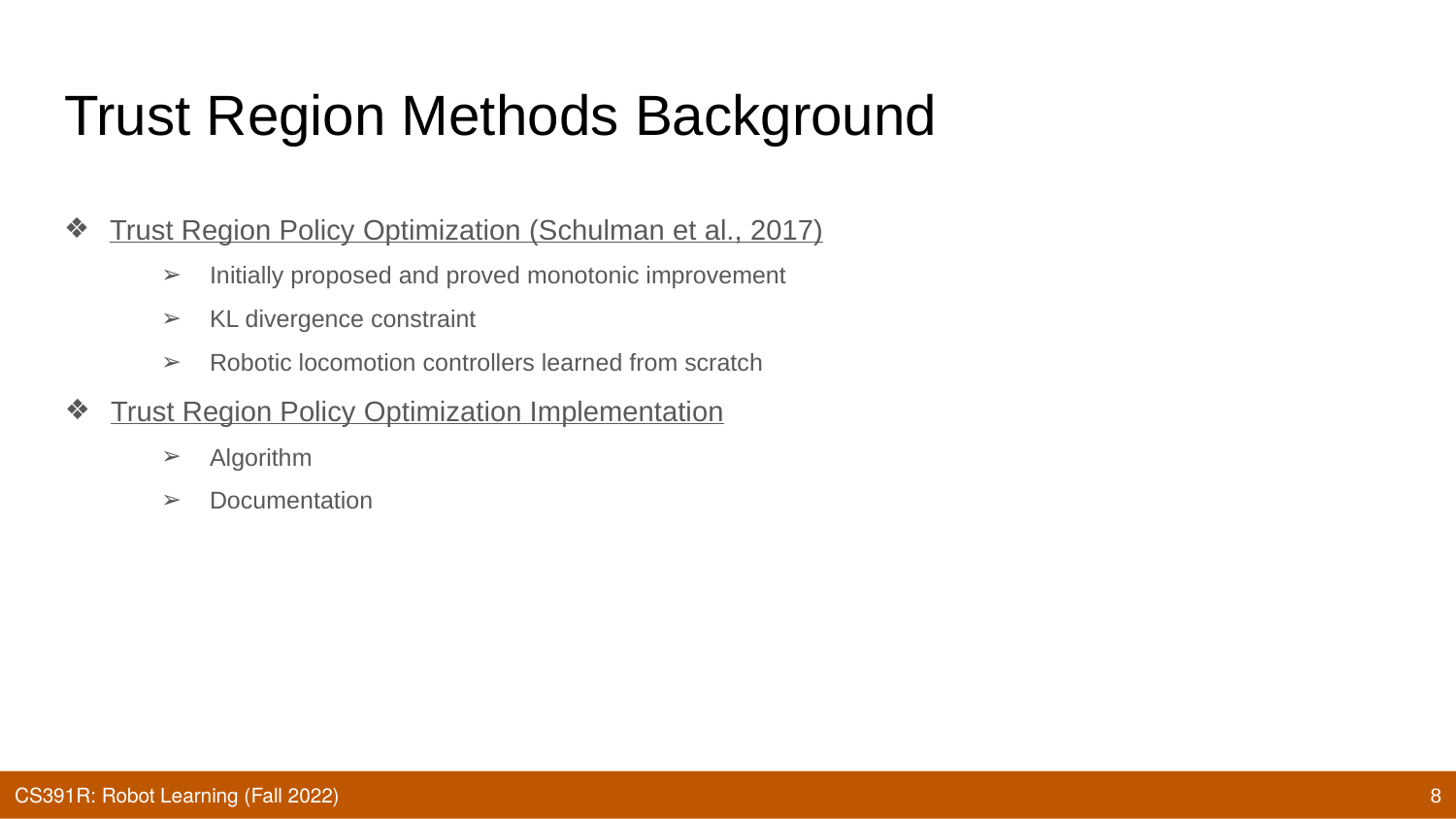

# Trust Region Methods Background
Trust Region Policy Optimization (Schulman et al., 2017)
Initially proposed and proved monotonic improvement
KL divergence constraint
Robotic locomotion controllers learned from scratch
Trust Region Policy Optimization Implementation
Algorithm
Documentation

8